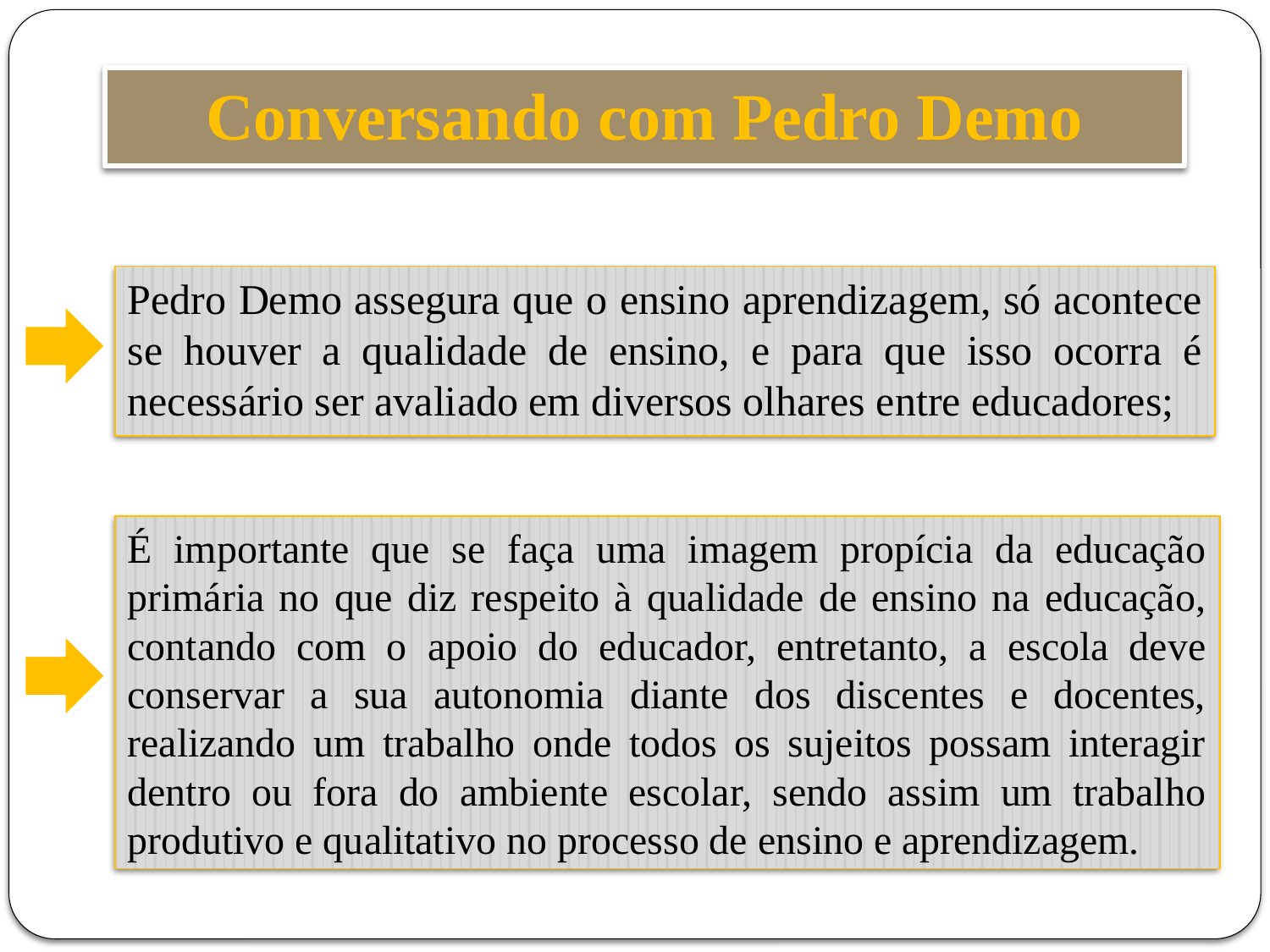

# Conversando com Pedro Demo
Pedro Demo assegura que o ensino aprendizagem, só acontece se houver a qualidade de ensino, e para que isso ocorra é necessário ser avaliado em diversos olhares entre educadores;

É importante que se faça uma imagem propícia da educação primária no que diz respeito à qualidade de ensino na educação, contando com o apoio do educador, entretanto, a escola deve conservar a sua autonomia diante dos discentes e docentes, realizando um trabalho onde todos os sujeitos possam interagir dentro ou fora do ambiente escolar, sendo assim um trabalho produtivo e qualitativo no processo de ensino e aprendizagem.